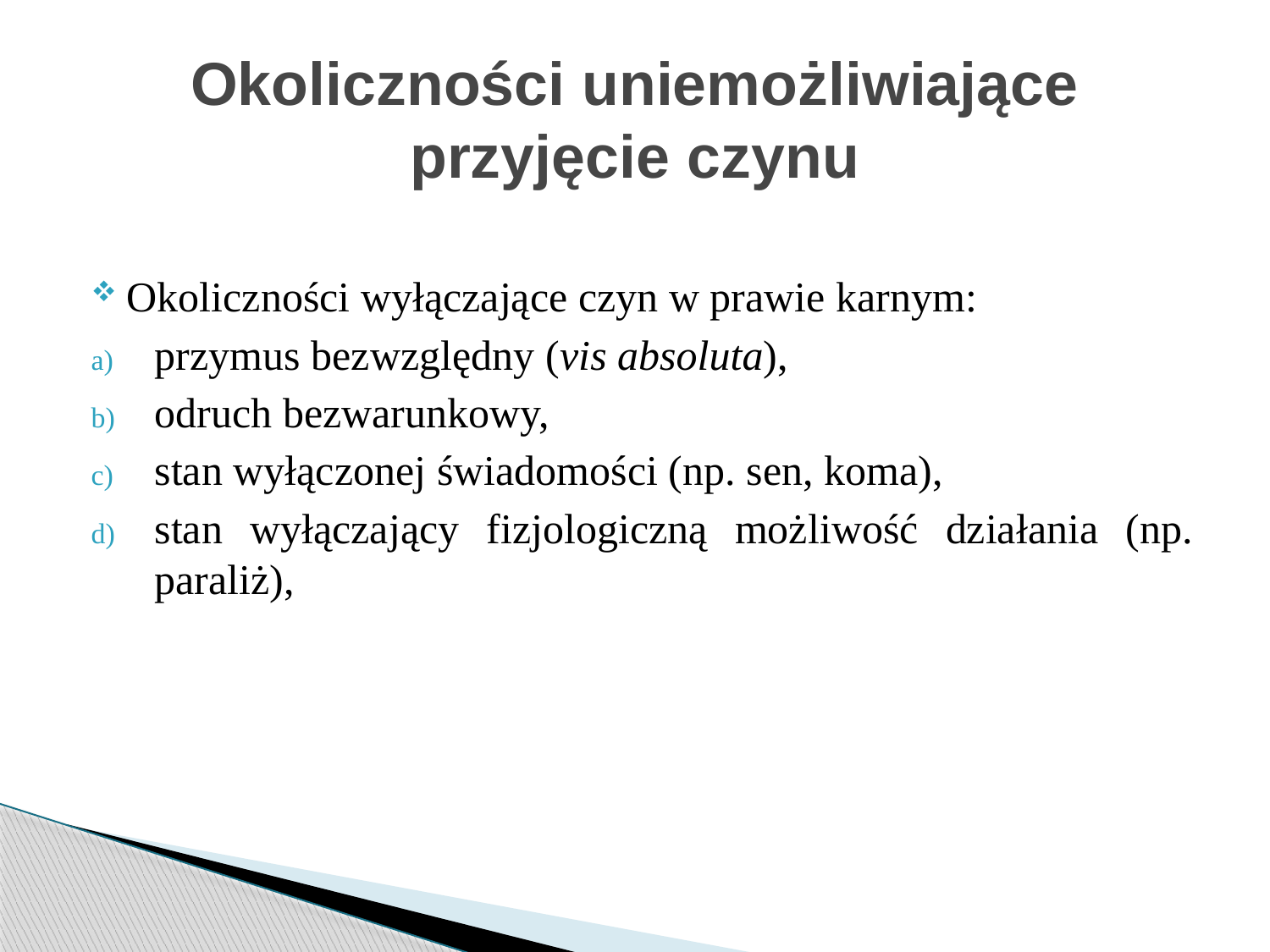

# Okoliczności uniemożliwiające przyjęcie czynu

Okoliczności wyłączające czyn w prawie karnym:
przymus bezwzględny (vis absoluta),
odruch bezwarunkowy,
stan wyłączonej świadomości (np. sen, koma),
stan wyłączający fizjologiczną możliwość działania (np. paraliż),